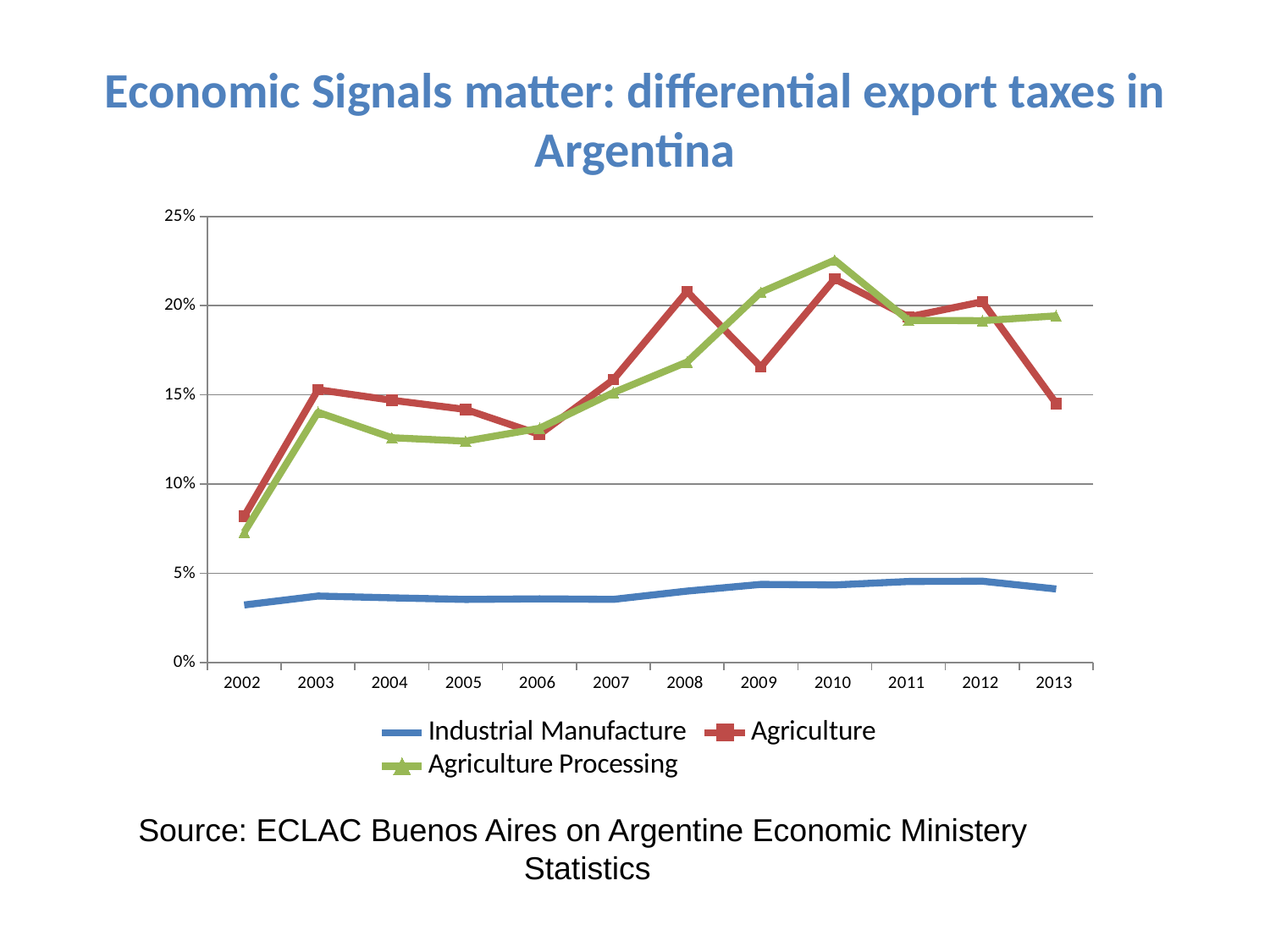

# Economic Signals matter: differential export taxes in Argentina

### Chart

| Category | Industrial Manufacture | Agriculture | Agriculture Processing |
|---|---|---|---|
| 2002 | 0.03224501675097394 | 0.08196863378256251 | 0.07301217650931444 |
| 2003 | 0.03725540103909957 | 0.15293042374777072 | 0.14025056808807412 |
| 2004 | 0.03624887308367542 | 0.1470057006232606 | 0.12601070986163285 |
| 2005 | 0.0353526030541411 | 0.14186444013419636 | 0.12410438018463953 |
| 2006 | 0.03569015331344013 | 0.12785209880147994 | 0.13129532468571284 |
| 2007 | 0.03538684730194006 | 0.15851810401886662 | 0.15128066420329161 |
| 2008 | 0.040036815540048856 | 0.20792331627223487 | 0.16843786738456062 |
| 2009 | 0.043789902268604186 | 0.1656445298197927 | 0.20752311590170497 |
| 2010 | 0.04346927304503793 | 0.21501640996834434 | 0.22553405876255578 |
| 2011 | 0.045412631888365806 | 0.19370839824553468 | 0.1917626582404071 |
| 2012 | 0.04558848762709502 | 0.20219805284515968 | 0.19159031351719435 |
| 2013 | 0.041212828670491655 | 0.14521102908029632 | 0.19432188386814112 |
Source: ECLAC Buenos Aires on Argentine Economic Ministery  Statistics